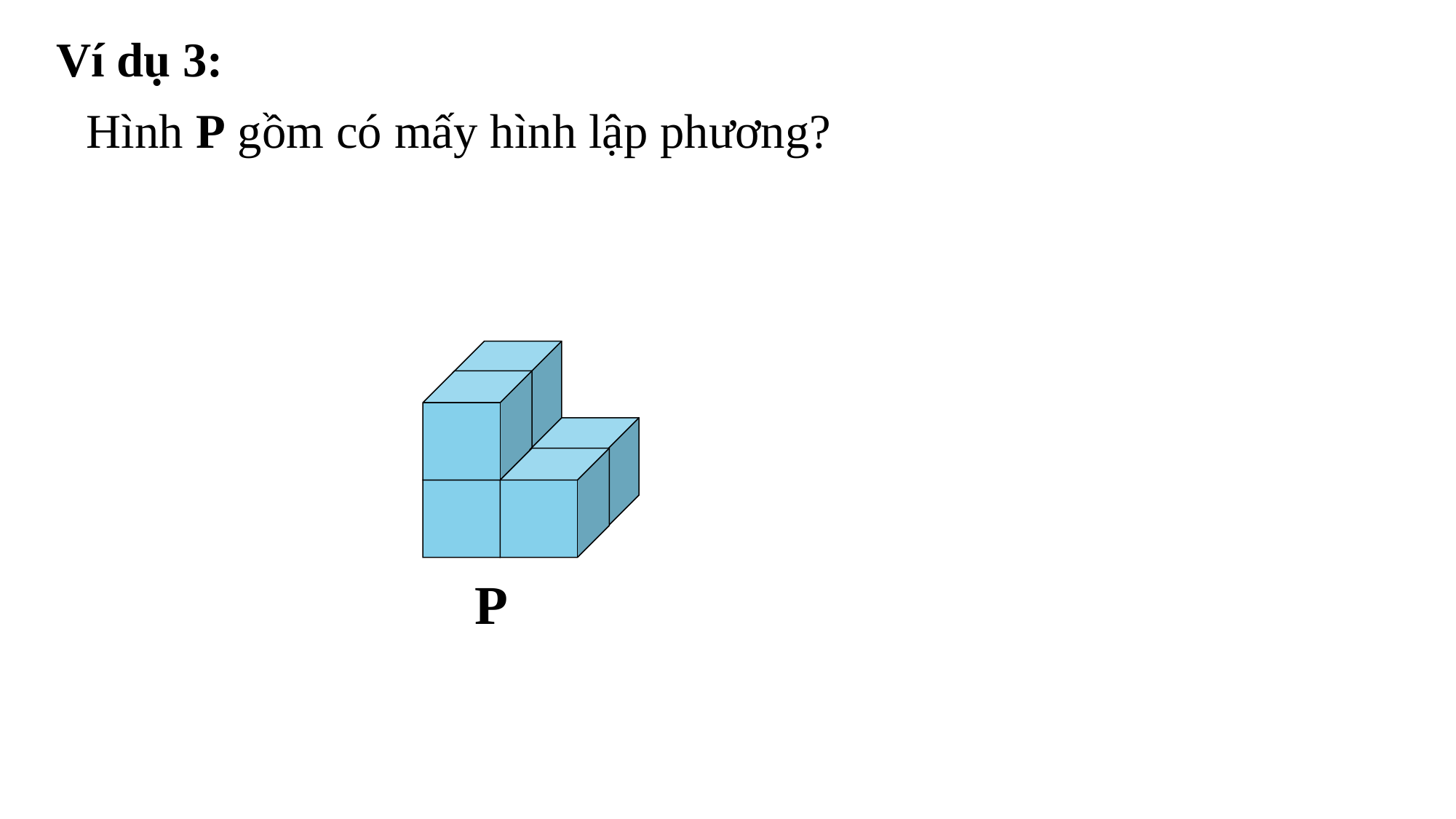

Ví dụ 3:

 Hình P gồm có mấy hình lập phương?

P